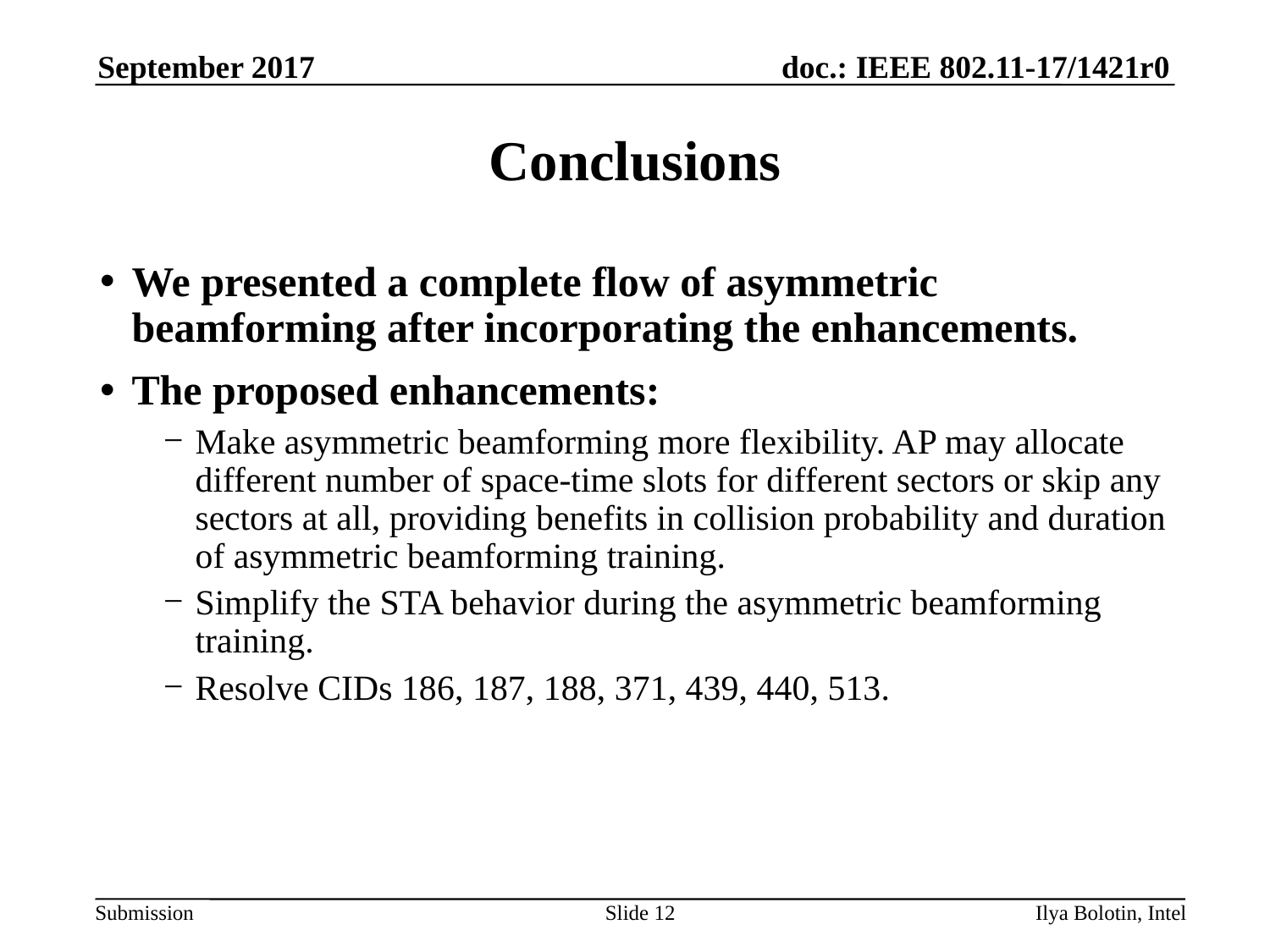

# Conclusions
We presented a complete flow of asymmetric beamforming after incorporating the enhancements.
The proposed enhancements:
Make asymmetric beamforming more flexibility. AP may allocate different number of space-time slots for different sectors or skip any sectors at all, providing benefits in collision probability and duration of asymmetric beamforming training.
Simplify the STA behavior during the asymmetric beamforming training.
Resolve CIDs 186, 187, 188, 371, 439, 440, 513.